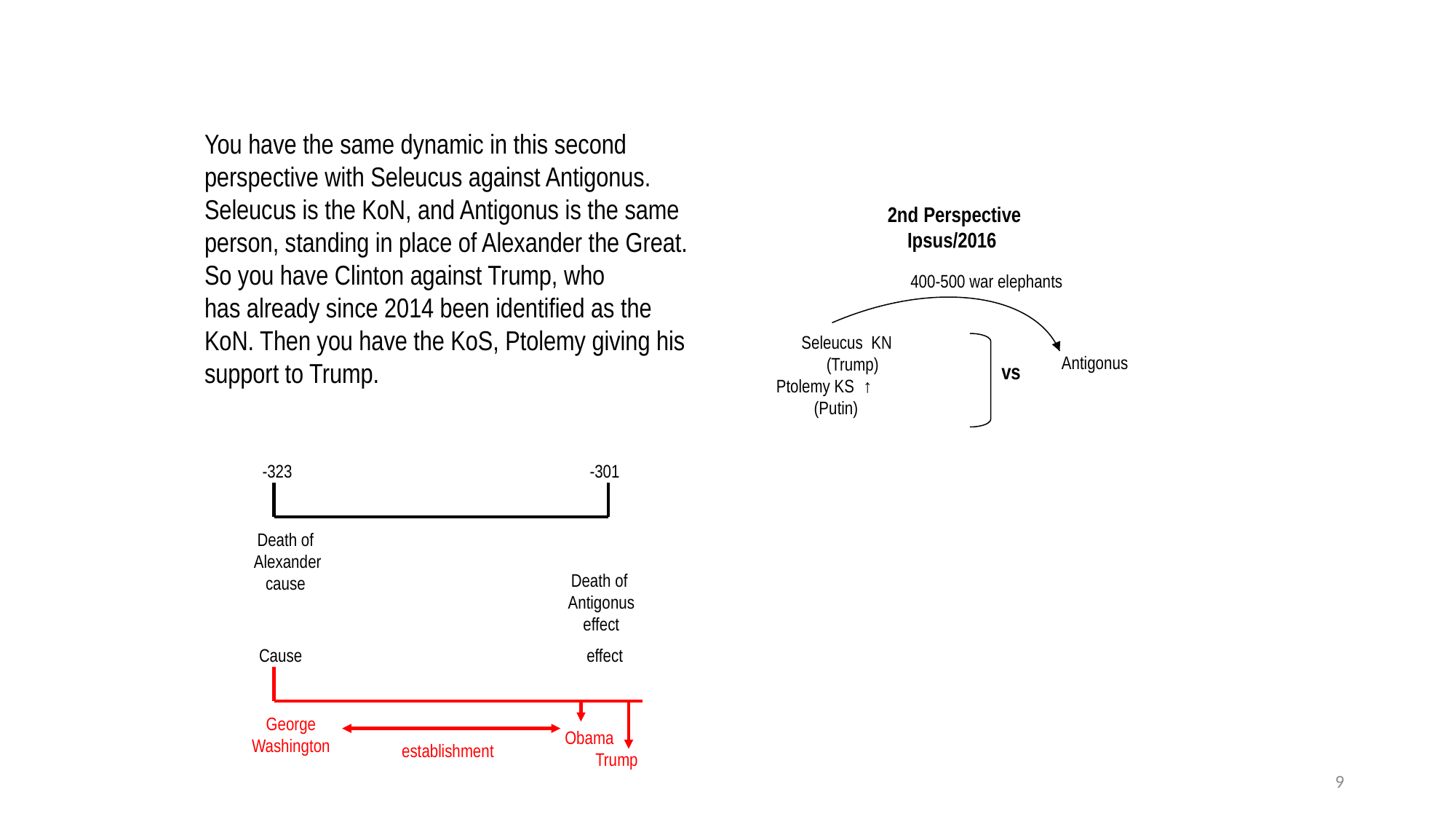

You have the same dynamic in this second perspective with Seleucus against Antigonus.
Seleucus is the KoN, and Antigonus is the same person, standing in place of Alexander the Great. So you have Clinton against Trump, who has already since 2014 been identified as the KoN. Then you have the KoS, Ptolemy giving his support to Trump.

2nd Perspective
Ipsus/2016

400-500 war elephants

      Seleucus  KN
            (Trump)
Ptolemy KS  ↑
         (Putin)

Antigonus
vs
-323
-301
          	    

Death of
Alexander
cause

Death of
Antigonus
effect
Cause
effect

George
Washington
Obama
Trump

establishment
9